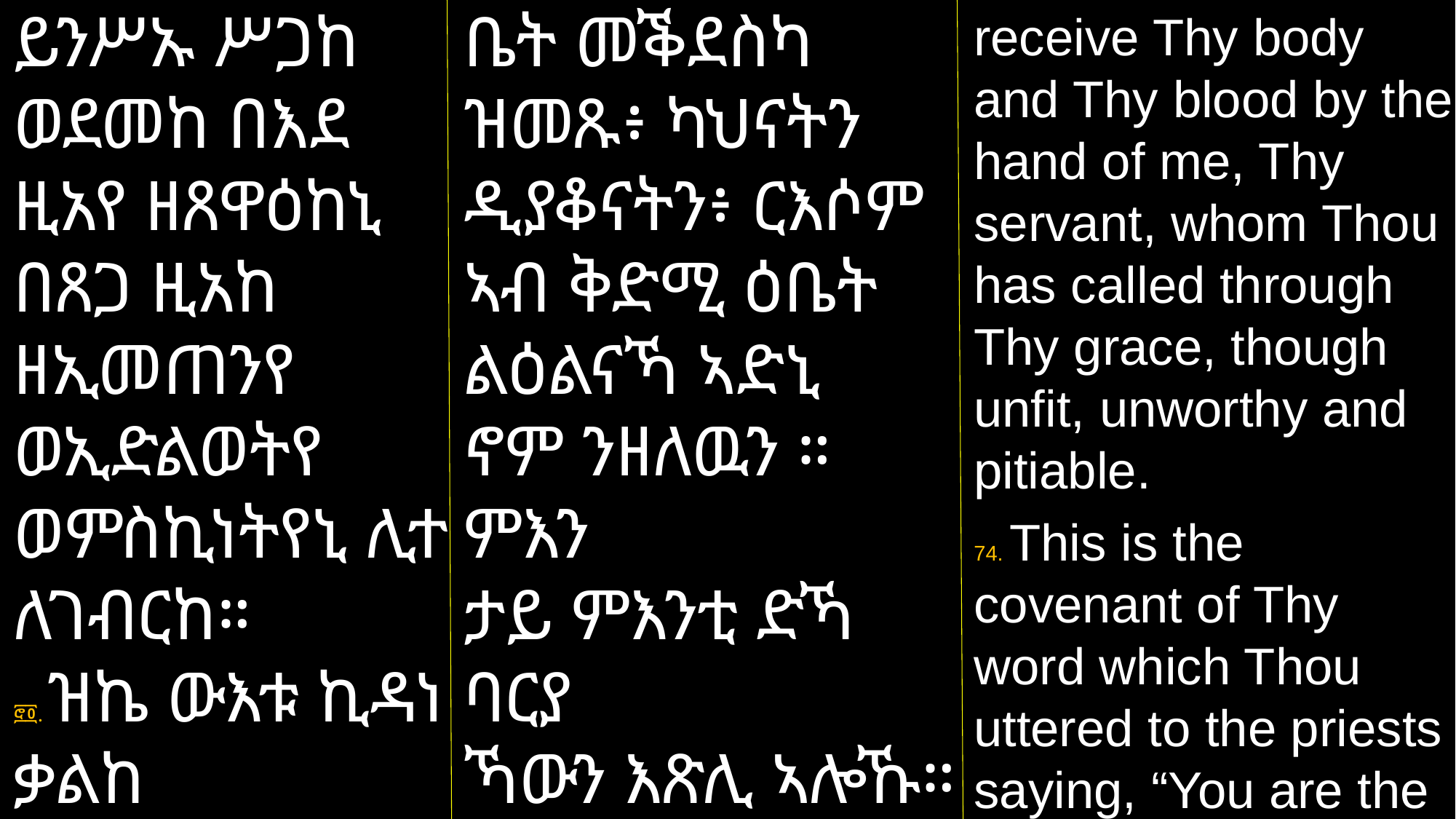

ይንሥኡ ሥጋከ ወደመከ በእደ ዚአየ ዘጸዋዕከኒ በጸጋ ዚአከ ዘኢመጠንየ ወኢድልወትየ ወምስኪነትየኒ ሊተ ለገብርከ።
፸፬. ዝኬ ውእቱ ኪዳነ ቃልከ ዘታወሥኦሙ ለካህናት እንዘ
ቤት መቕደስካ ዝመጹ፥ ካህናትን ዲያቆናትን፥ ርእሶም ኣብ ቅድሚ ዕቤት ልዕልናኻ ኣድኒ
ኖም ንዘለዉን ። ምእን
ታይ ምእንቲ ድኻ ባርያ
ኻውን እጽሊ ኣሎኹ።
74. ንኻህናት “ንስኻትኩም ጨው ምድሪ ኢኹም” ኢልካ
receive Thy body and Thy blood by the hand of me, Thy servant, whom Thou has called through Thy grace, though unfit, unworthy and pitiable.
74. This is the covenant of Thy word which Thou uttered to the priests saying, “You are the